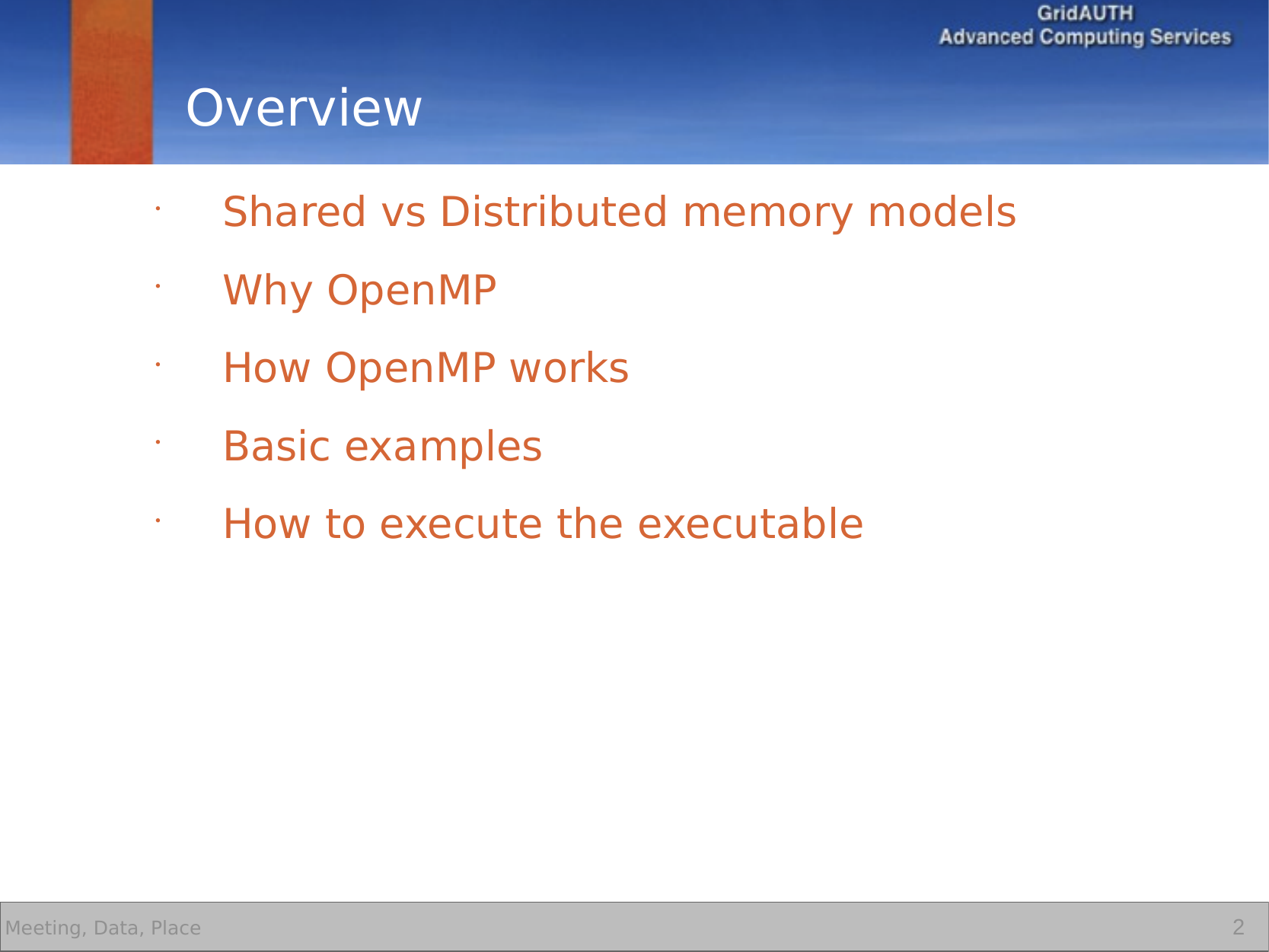

# Overview
Shared vs Distributed memory models
Why OpenMP
How OpenMP works
Basic examples
How to execute the executable
2